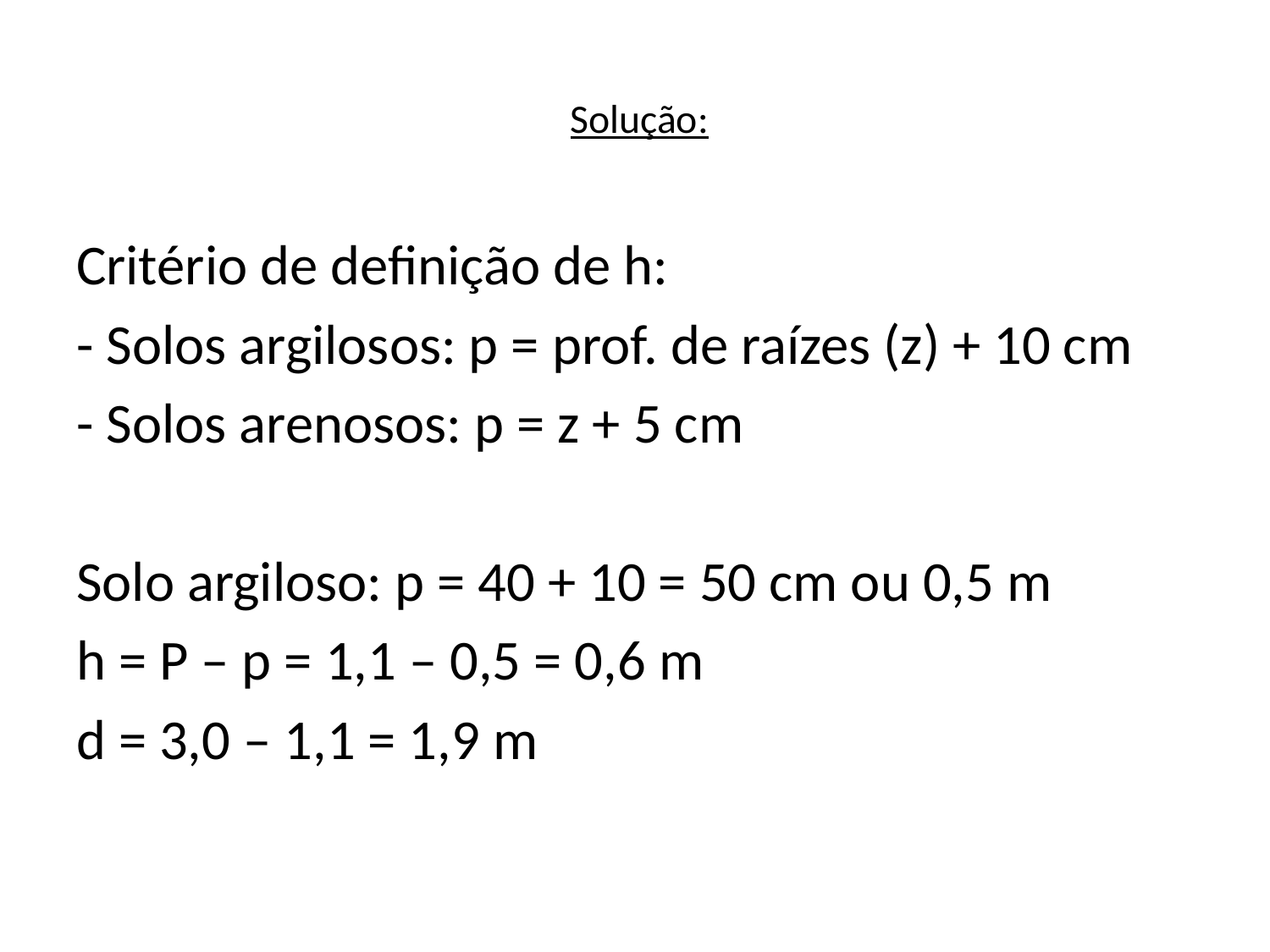

# Solução:
Critério de definição de h:
- Solos argilosos: p = prof. de raízes (z) + 10 cm
- Solos arenosos: p = z + 5 cm

Solo argiloso: p = 40 + 10 = 50 cm ou 0,5 m
h = P – p = 1,1 – 0,5 = 0,6 m
d = 3,0 – 1,1 = 1,9 m